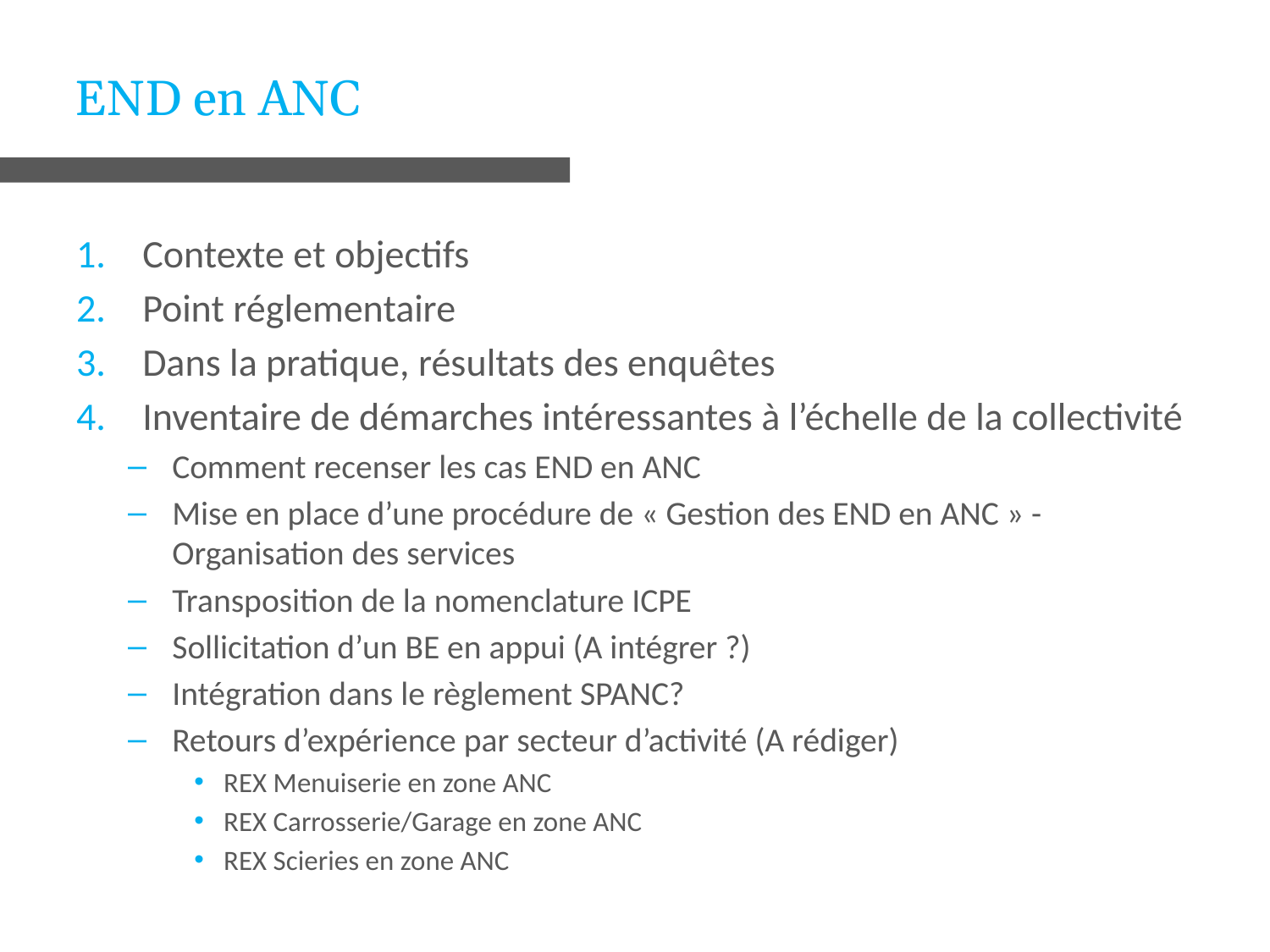

# END en ANC
18
Contexte et objectifs
Point réglementaire
Dans la pratique, résultats des enquêtes
Inventaire de démarches intéressantes à l’échelle de la collectivité
Comment recenser les cas END en ANC
Mise en place d’une procédure de « Gestion des END en ANC » - Organisation des services
Transposition de la nomenclature ICPE
Sollicitation d’un BE en appui (A intégrer ?)
Intégration dans le règlement SPANC?
Retours d’expérience par secteur d’activité (A rédiger)
REX Menuiserie en zone ANC
REX Carrosserie/Garage en zone ANC
REX Scieries en zone ANC